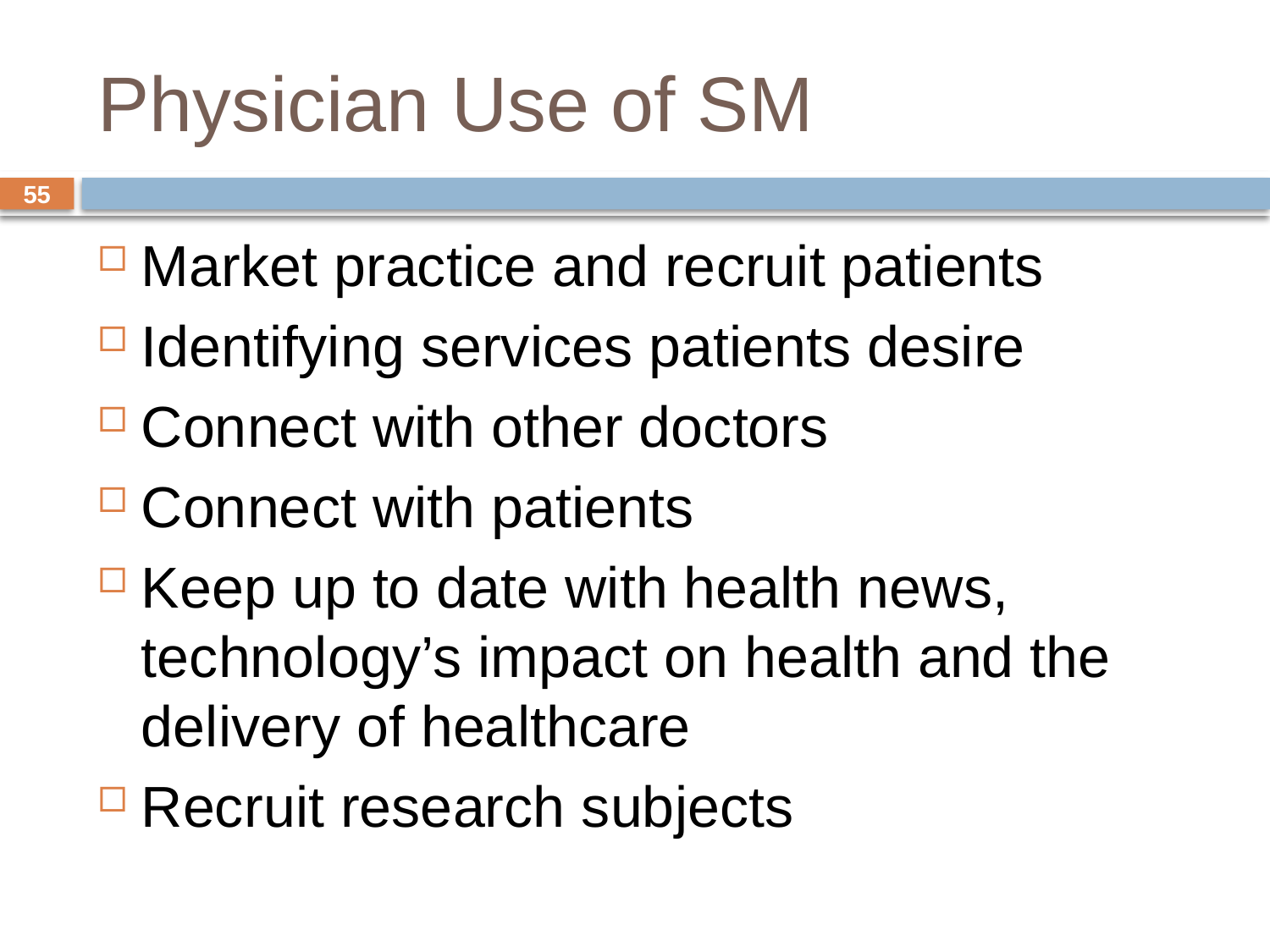

# Physician Use of SM
55
Market practice and recruit patients
Identifying services patients desire
Connect with other doctors
Connect with patients
Keep up to date with health news, technology’s impact on health and the delivery of healthcare
Recruit research subjects